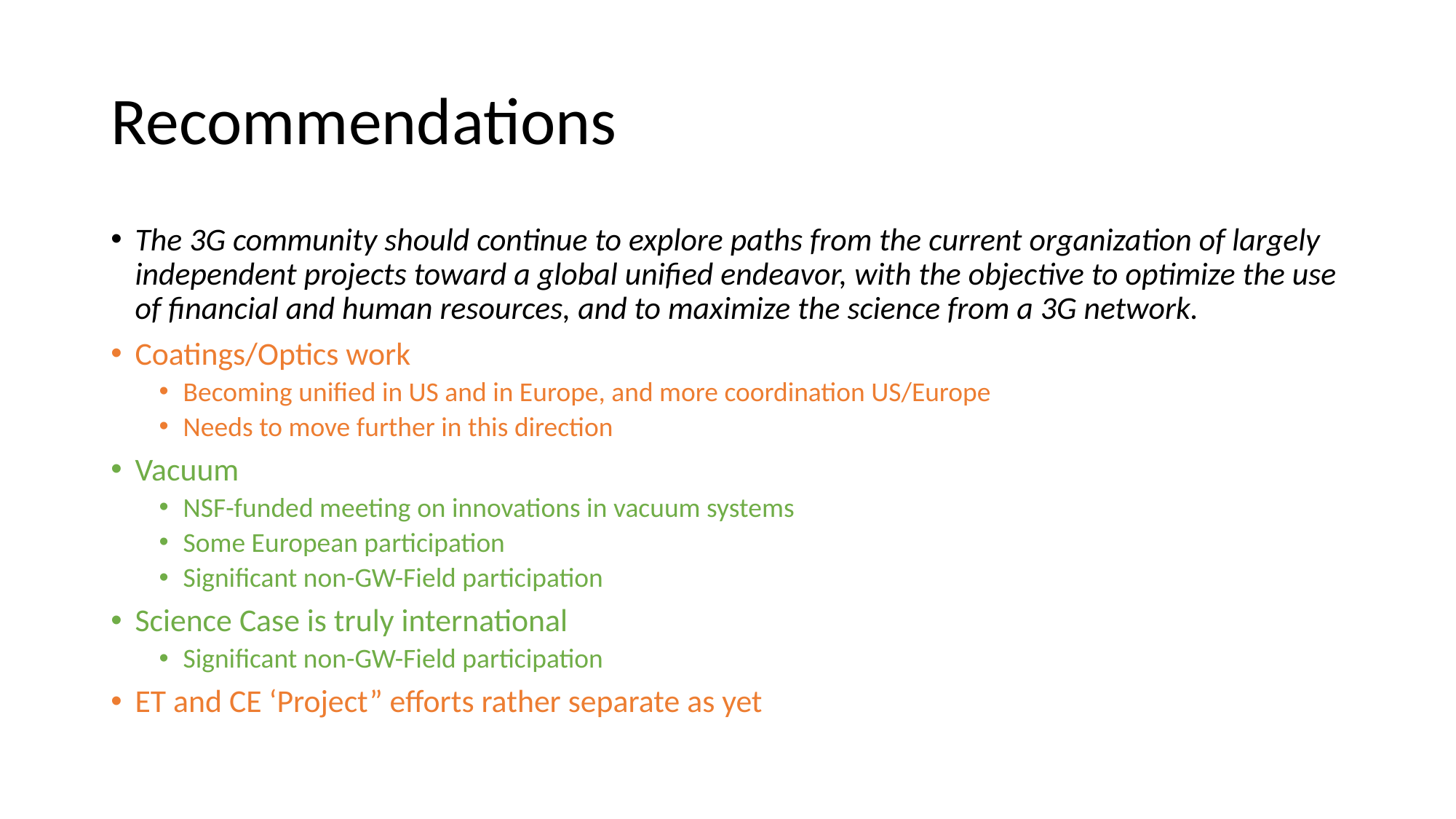

# Recommendations
The 3G community should continue to explore paths from the current organization of largely independent projects toward a global unified endeavor, with the objective to optimize the use of financial and human resources, and to maximize the science from a 3G network.
Coatings/Optics work
Becoming unified in US and in Europe, and more coordination US/Europe
Needs to move further in this direction
Vacuum
NSF-funded meeting on innovations in vacuum systems
Some European participation
Significant non-GW-Field participation
Science Case is truly international
Significant non-GW-Field participation
ET and CE ‘Project” efforts rather separate as yet